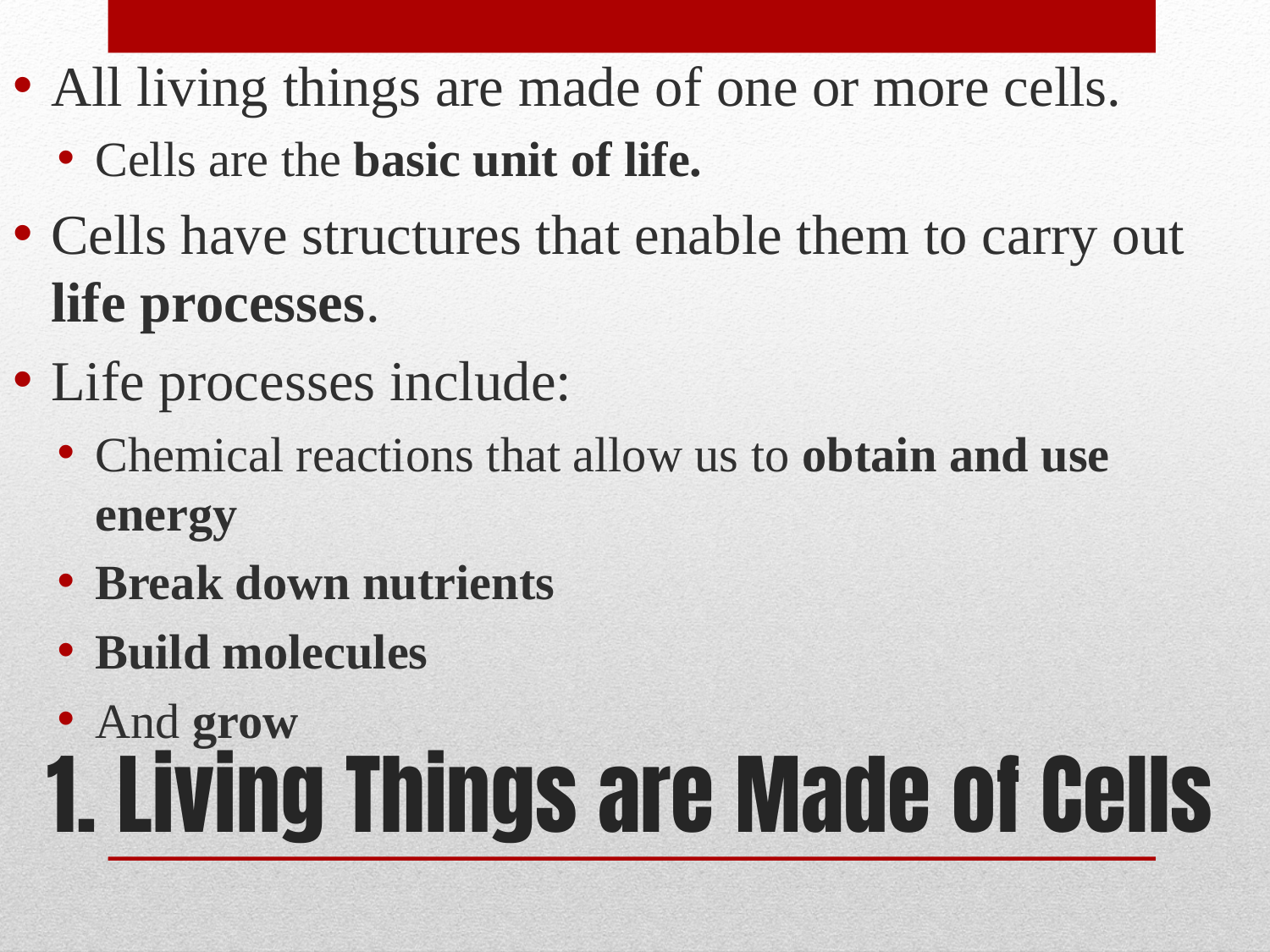

All living things are made of one or more cells.
Cells are the basic unit of life.
Cells have structures that enable them to carry out life processes.
Life processes include:
Chemical reactions that allow us to obtain and use energy
Break down nutrients
Build molecules
And grow
# 1. Living Things are Made of Cells